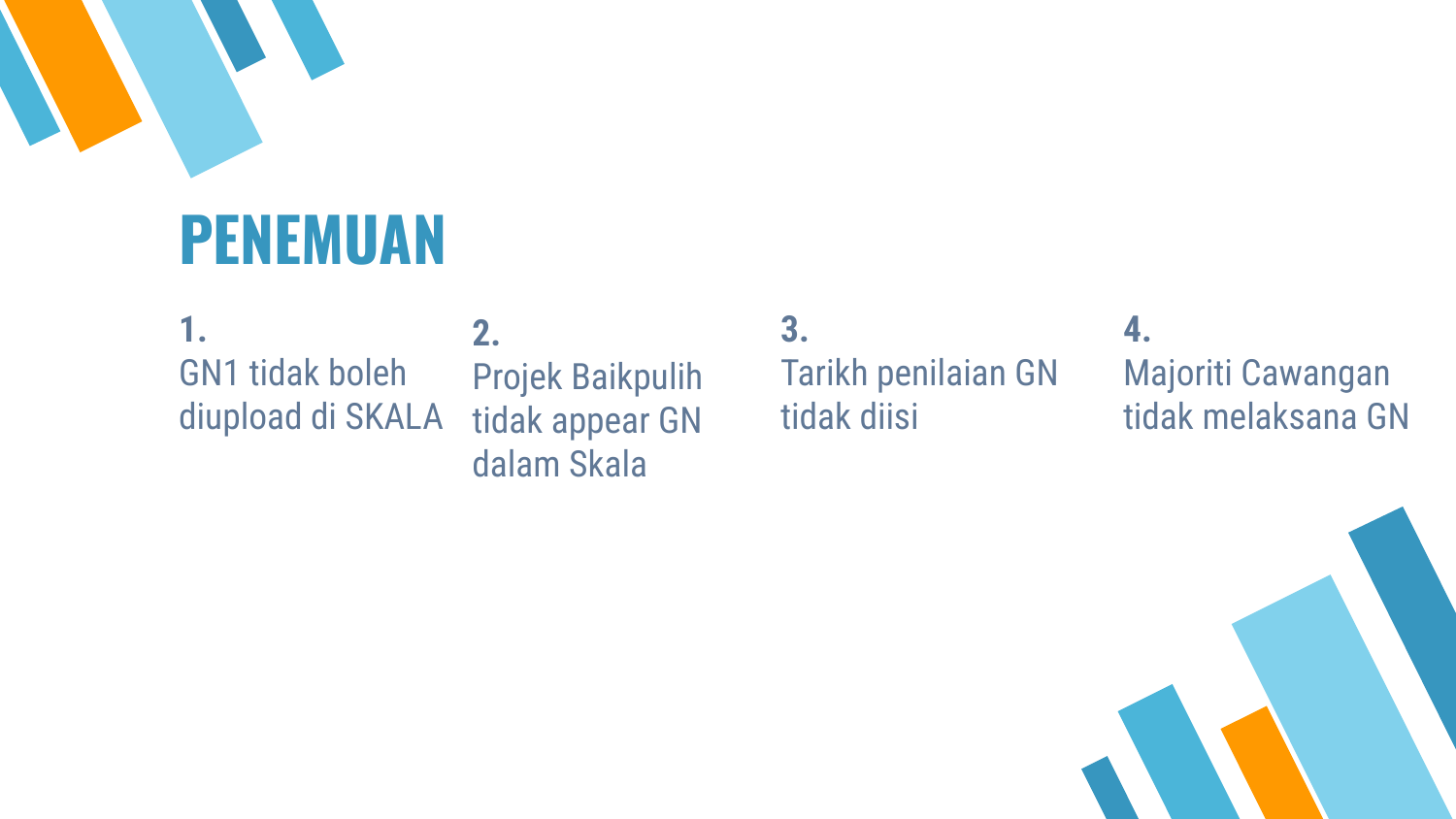

# PENEMUAN
1.
GN1 tidak boleh diupload di SKALA
3.
Tarikh penilaian GN tidak diisi

4.
Majoriti Cawangan tidak melaksana GN

2.
Projek Baikpulih tidak appear GN dalam Skala